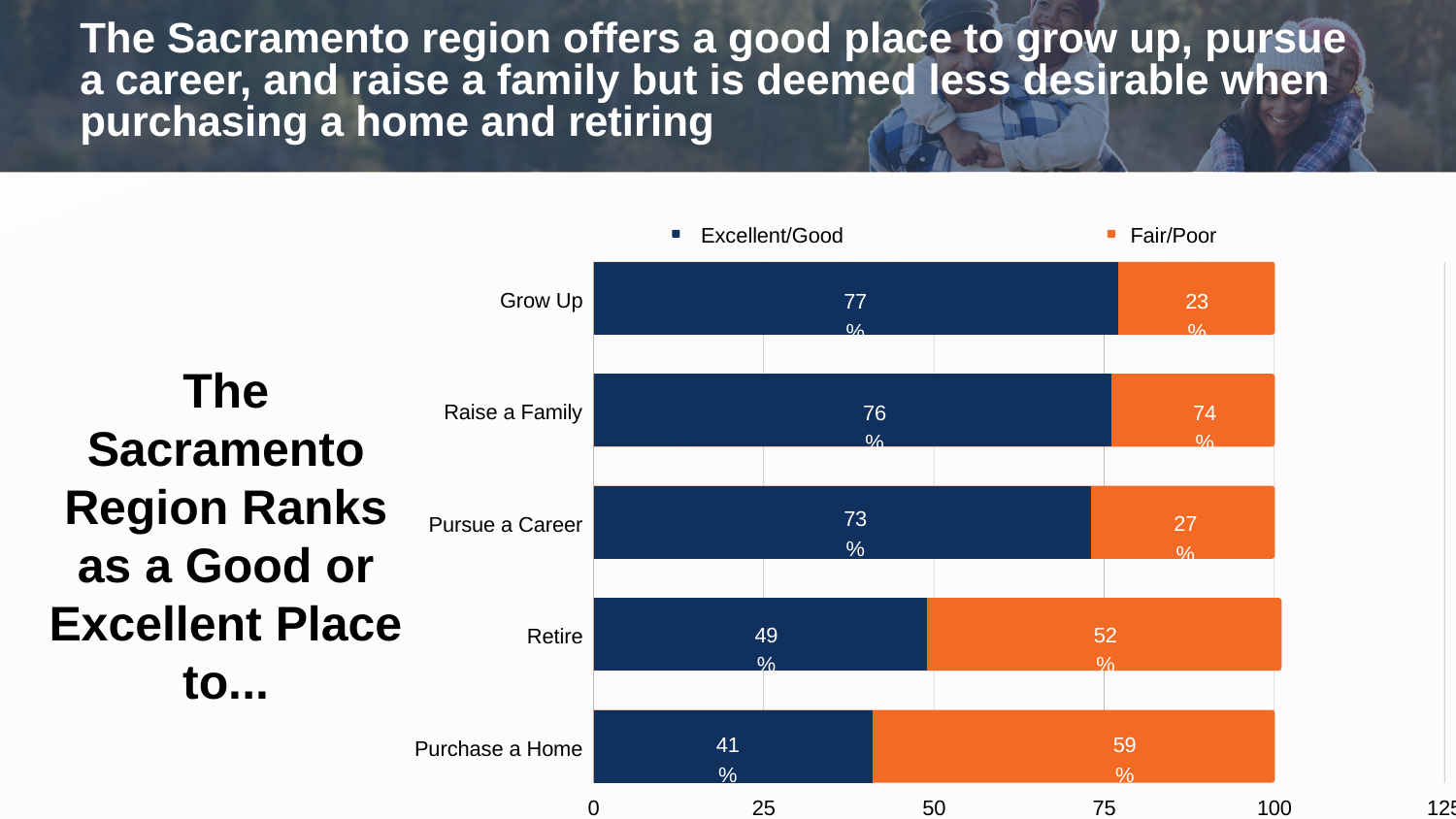

The Sacramento region offers a good place to grow up, pursue a career, and raise a family but is deemed less desirable when purchasing a home and retiring
Excellent/Good
Fair/Poor

Grow Up
Raise a Family
Pursue a Career
Retire
Purchase a Home
0
25
50
75
100
125
Introduce the company's main competitors.
77%
23%
The Sacramento Region Ranks as a Good or Excellent Place to...
76%
74%
73%
27%
49%
52%
41%
59%